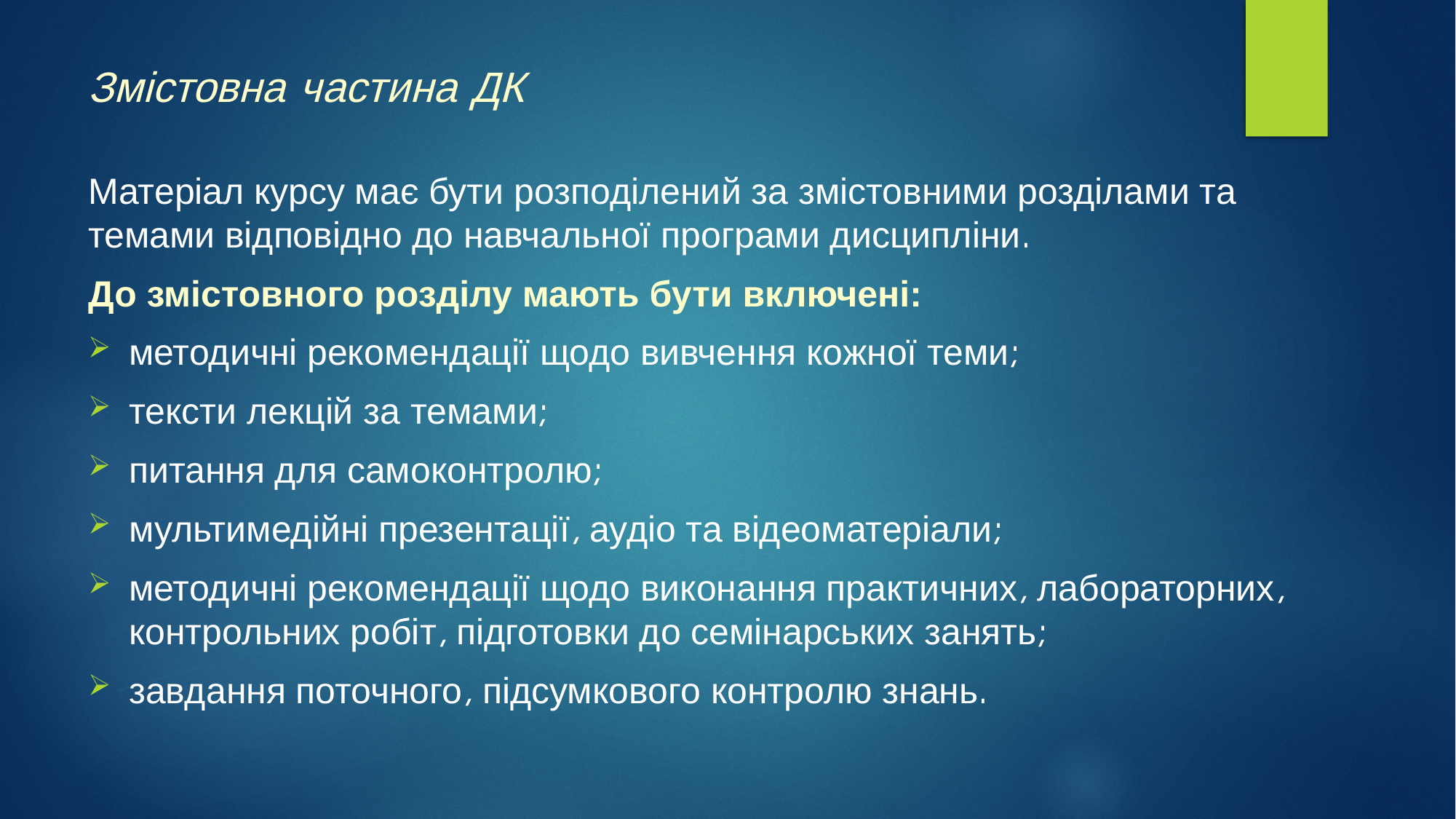

# Змістовна частина ДК
Матеріал курсу має бути розподілений за змістовними розділами та темами відповідно до навчальної програми дисципліни.
До змістовного розділу мають бути включені:
методичні рекомендації щодо вивчення кожної теми;
тексти лекцій за темами;
питання для самоконтролю;
мультимедійні презентації, аудіо та відеоматеріали;
методичні рекомендації щодо виконання практичних, лабораторних, контрольних робіт, підготовки до семінарських занять;
завдання поточного, підсумкового контролю знань.